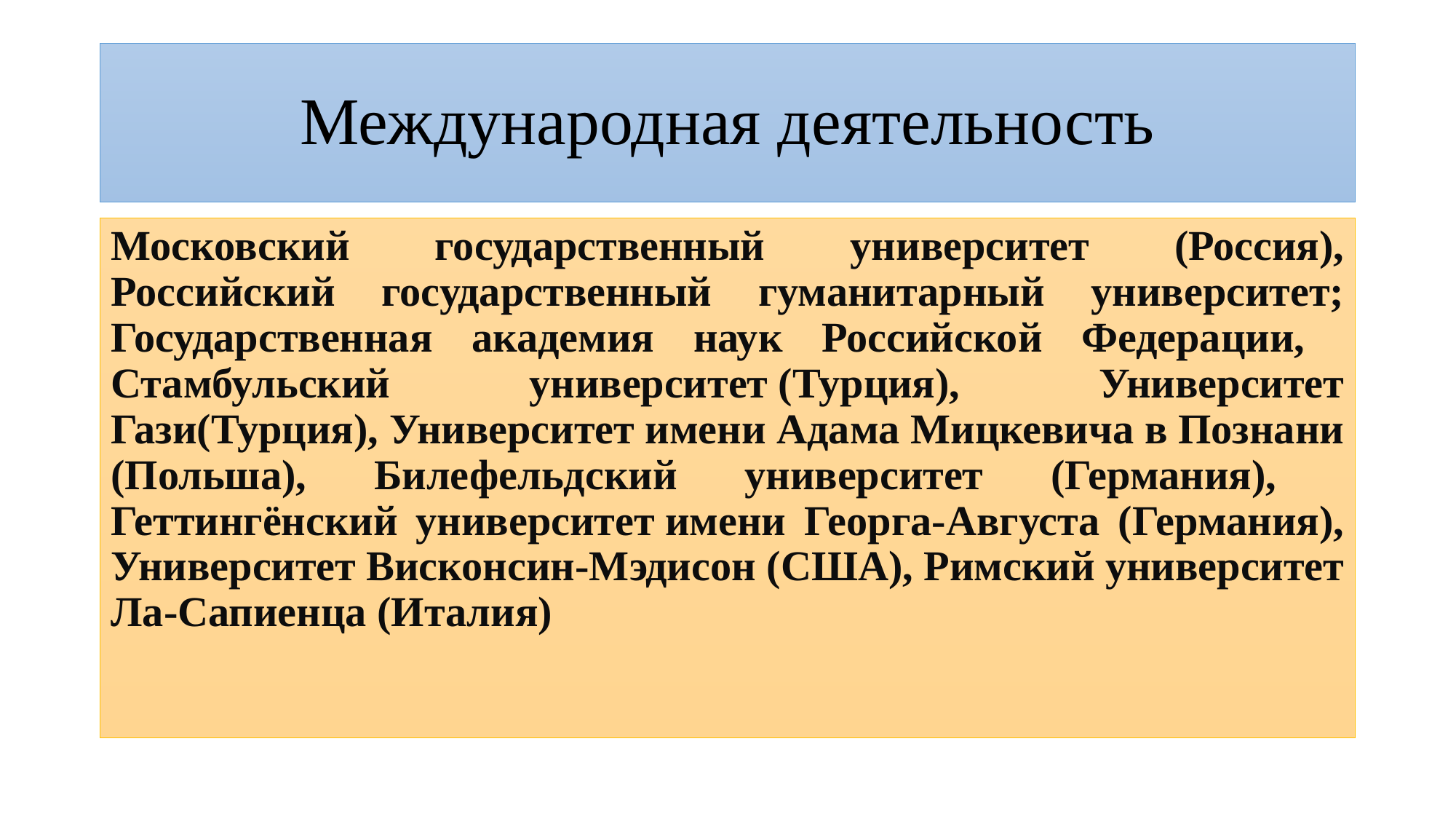

# Международная деятельность
Московский государственный университет (Россия), Российский государственный гуманитарный университет; Государственная академия наук Российской Федерации,  Стамбульский университет (Турция), Университет Гази(Турция), Университет имени Адама Мицкевича в Познани (Польша), Билефельдский университет (Германия),  Геттингёнский университет имени Георга-Августа (Германия), Университет Висконсин-Мэдисон (США), Римский университет Ла-Сапиенца (Италия)